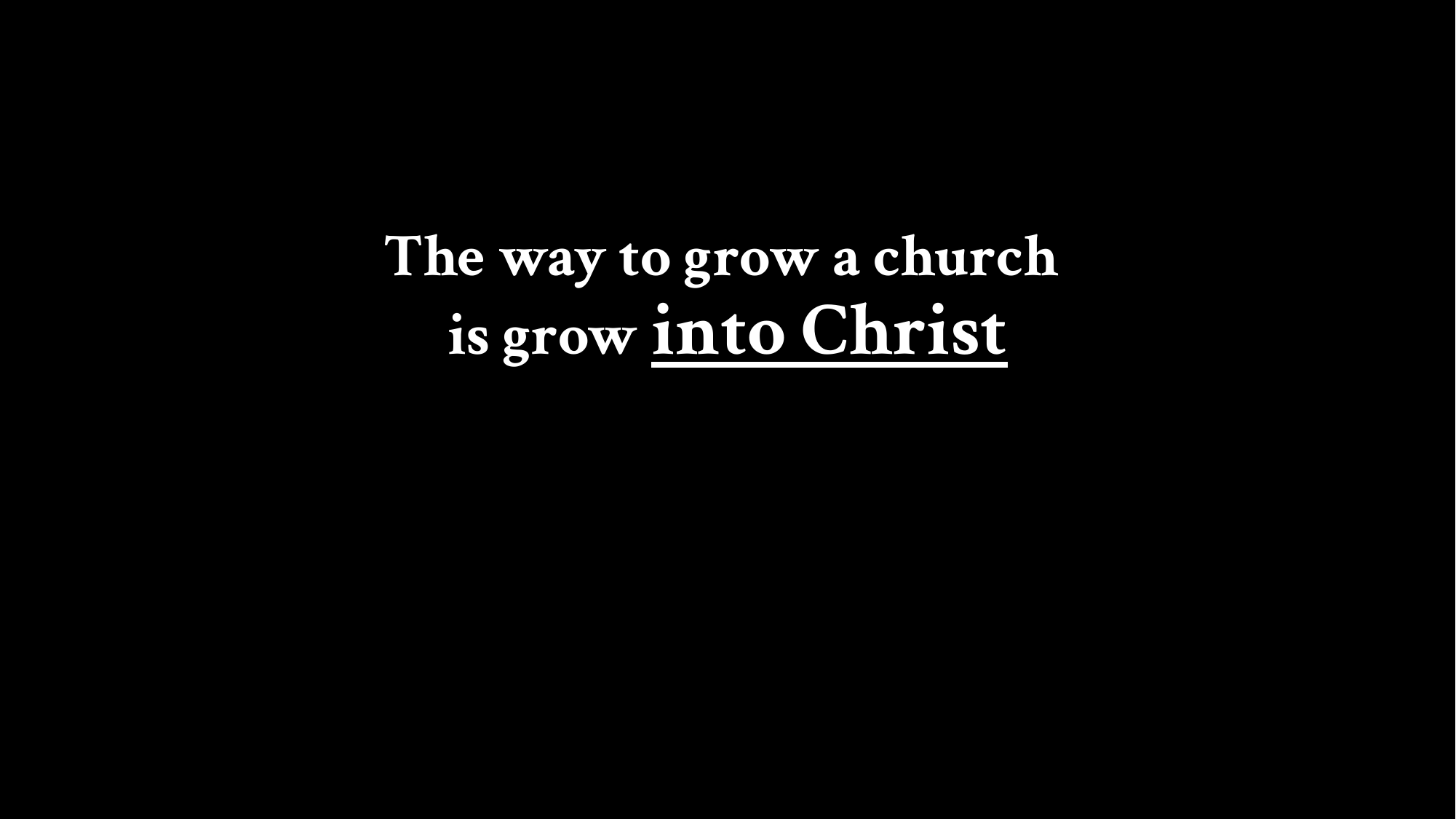

#
The way to grow a church
is grow into Christ